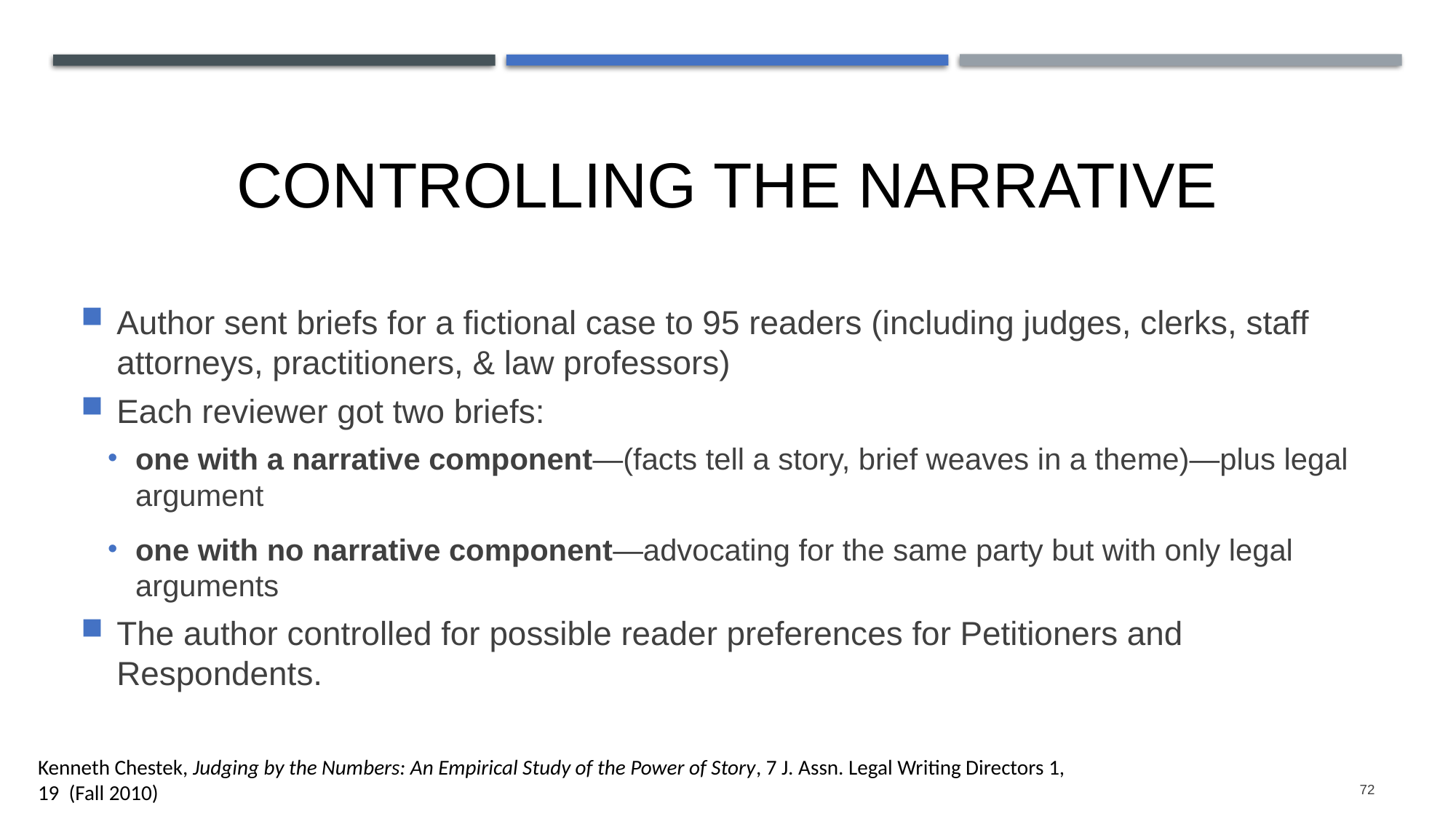

# Controlling the Narrative
Author sent briefs for a fictional case to 95 readers (including judges, clerks, staff attorneys, practitioners, & law professors)
Each reviewer got two briefs:
one with a narrative component—(facts tell a story, brief weaves in a theme)—plus legal argument
one with no narrative component—advocating for the same party but with only legal arguments
The author controlled for possible reader preferences for Petitioners and Respondents.
Kenneth Chestek, Judging by the Numbers: An Empirical Study of the Power of Story, 7 J. Assn. Legal Writing Directors 1, 19  (Fall 2010)
72